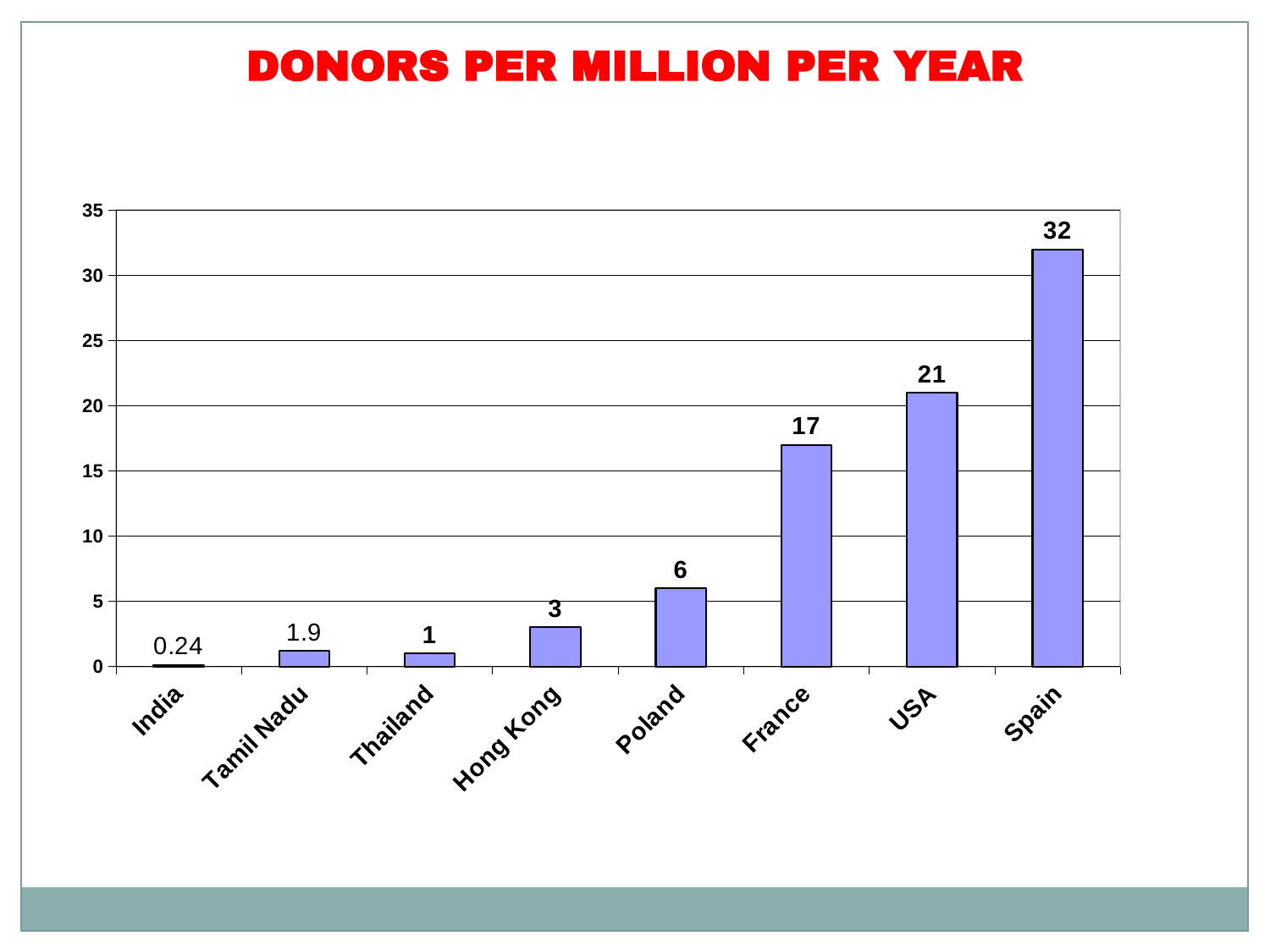

DONORS PER MILLION PER YEAR

### Chart

| Category | donors per million per year |
|---|---|
| India | 0.12000000000000002 |
| Tamil Nadu | 1.2 |
| Thailand | 1.0 |
| Hong Kong | 3.0 |
| Poland | 6.0 |
| France | 17.0 |
| USA | 21.0 |
| Spain | 32.0 |